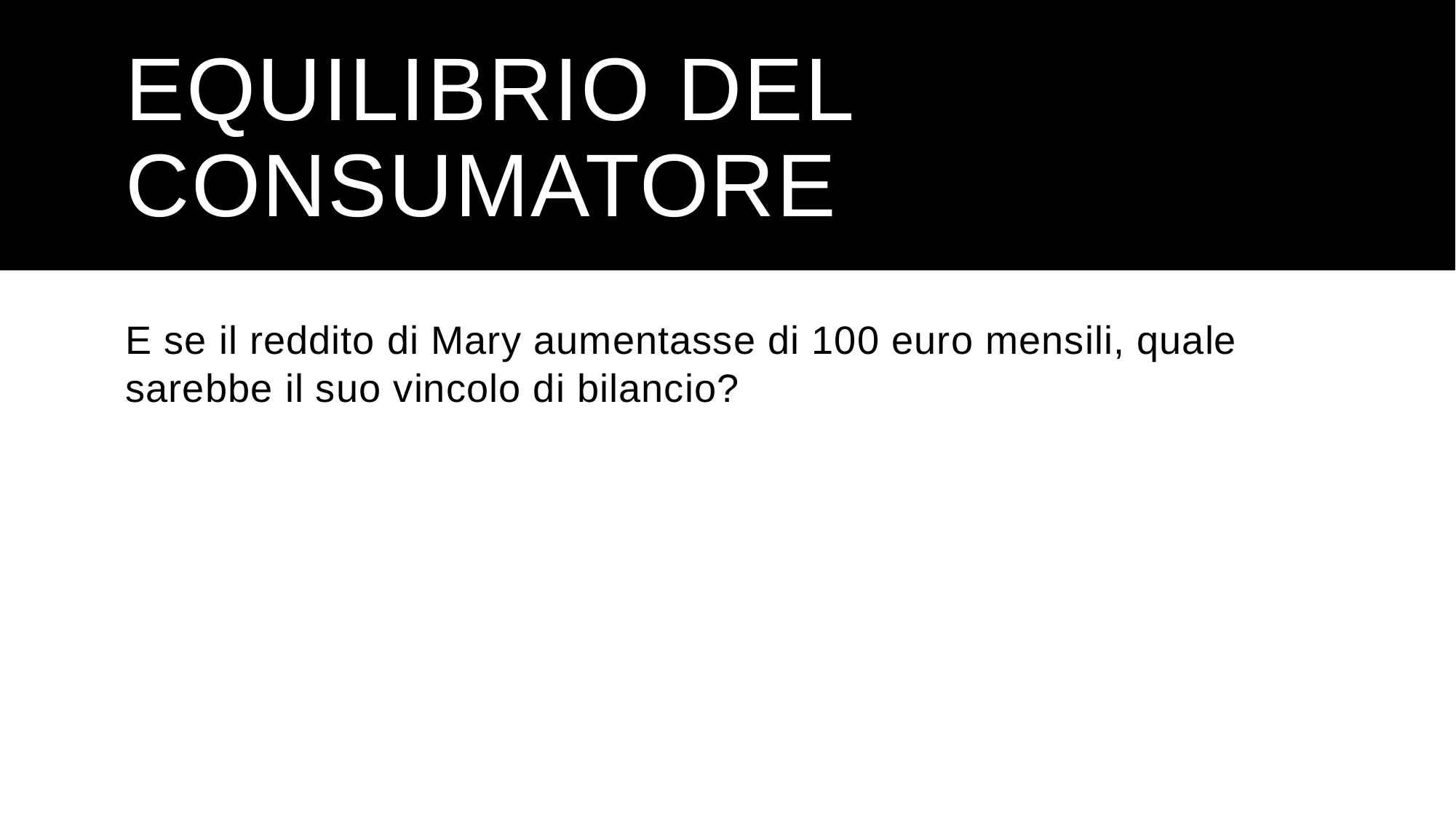

# EQUILIBRIO DEL CONSUMATORE
E se il reddito di Mary aumentasse di 100 euro mensili, quale sarebbe il suo vincolo di bilancio?